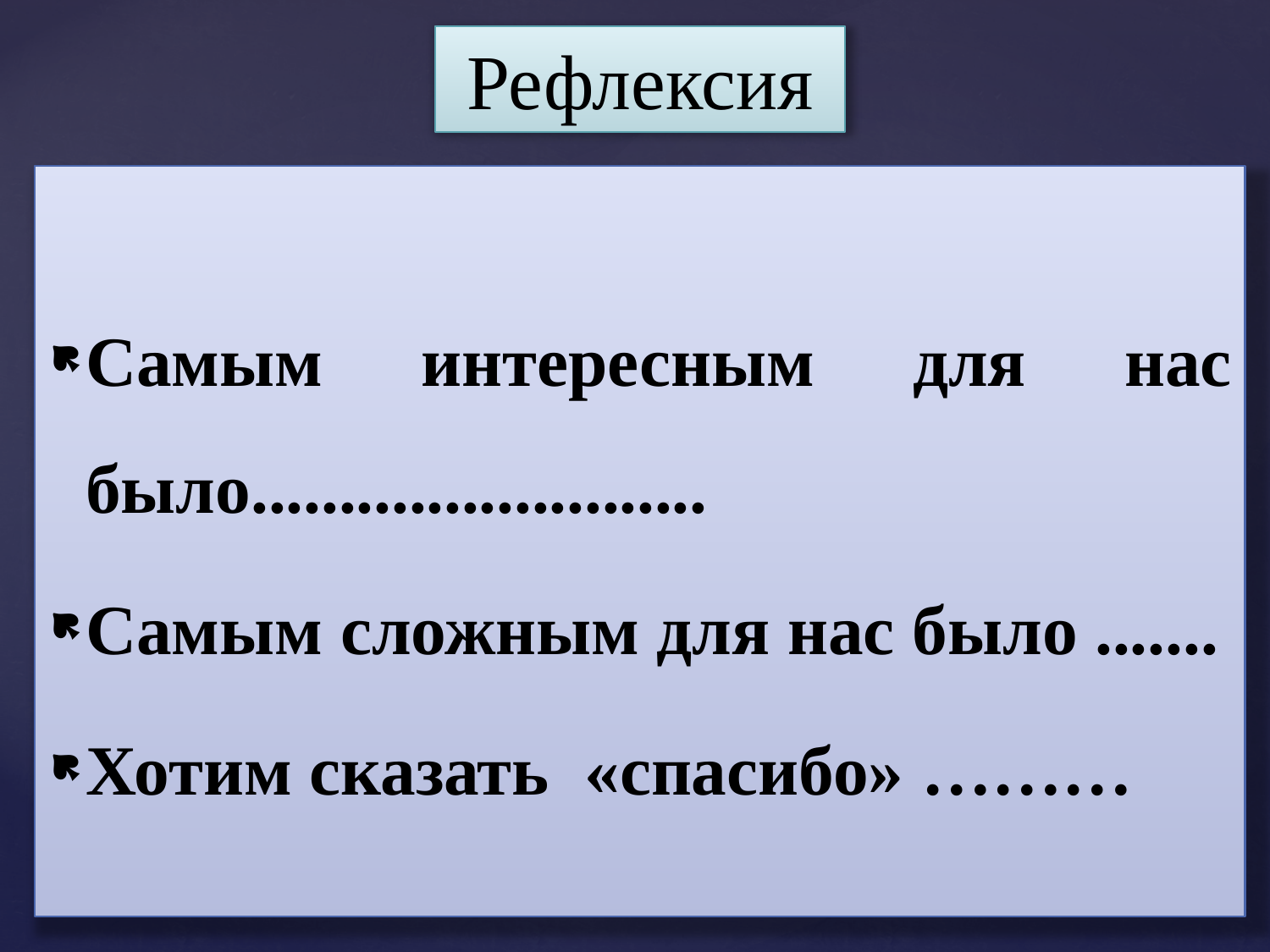

Рефлексия
Самым интересным для нас было..........................
Самым сложным для нас было .......
Хотим сказать  «спасибо» ………